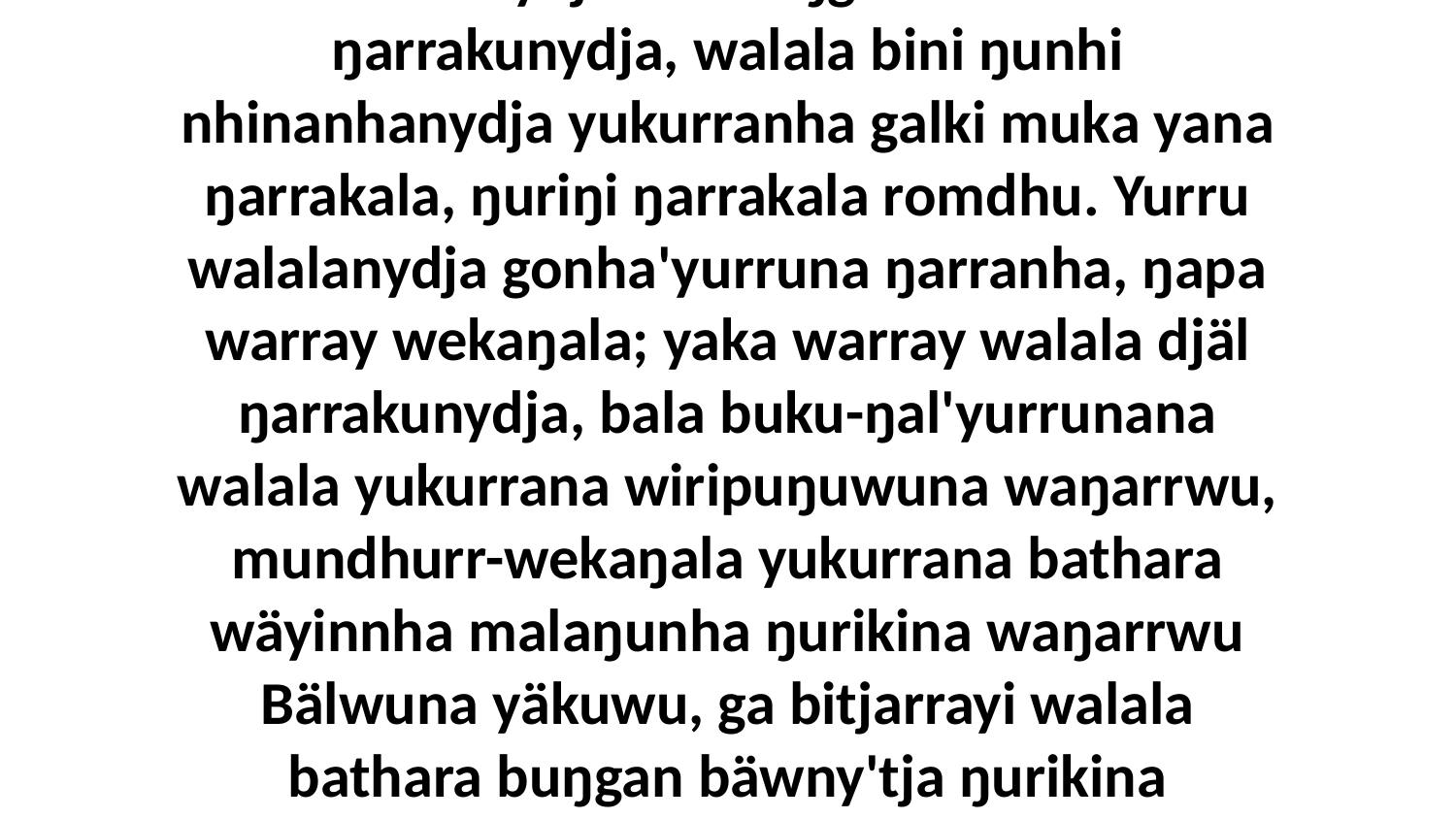

2 Yo, bitjarra liŋgu ŋarra yukurrana wäthurrunanydja walalaŋgu malthunarawu ŋarrakunydja, walala bini ŋunhi nhinanhanydja yukurranha galki muka yana ŋarrakala, ŋuriŋi ŋarrakala romdhu. Yurru walalanydja gonha'yurruna ŋarranha, ŋapa warray wekaŋala; yaka warray walala djäl ŋarrakunydja, bala buku-ŋal'yurrunana walala yukurrana wiripuŋuwuna waŋarrwu, mundhurr-wekaŋala yukurrana bathara wäyinnha malaŋunha ŋurikina waŋarrwu Bälwuna yäkuwu, ga bitjarrayi walala bathara buŋgan bäwny'tja ŋurikina wiripuŋuwuna waŋarrwu, goŋbuywuna ŋurikina djämawuywu.